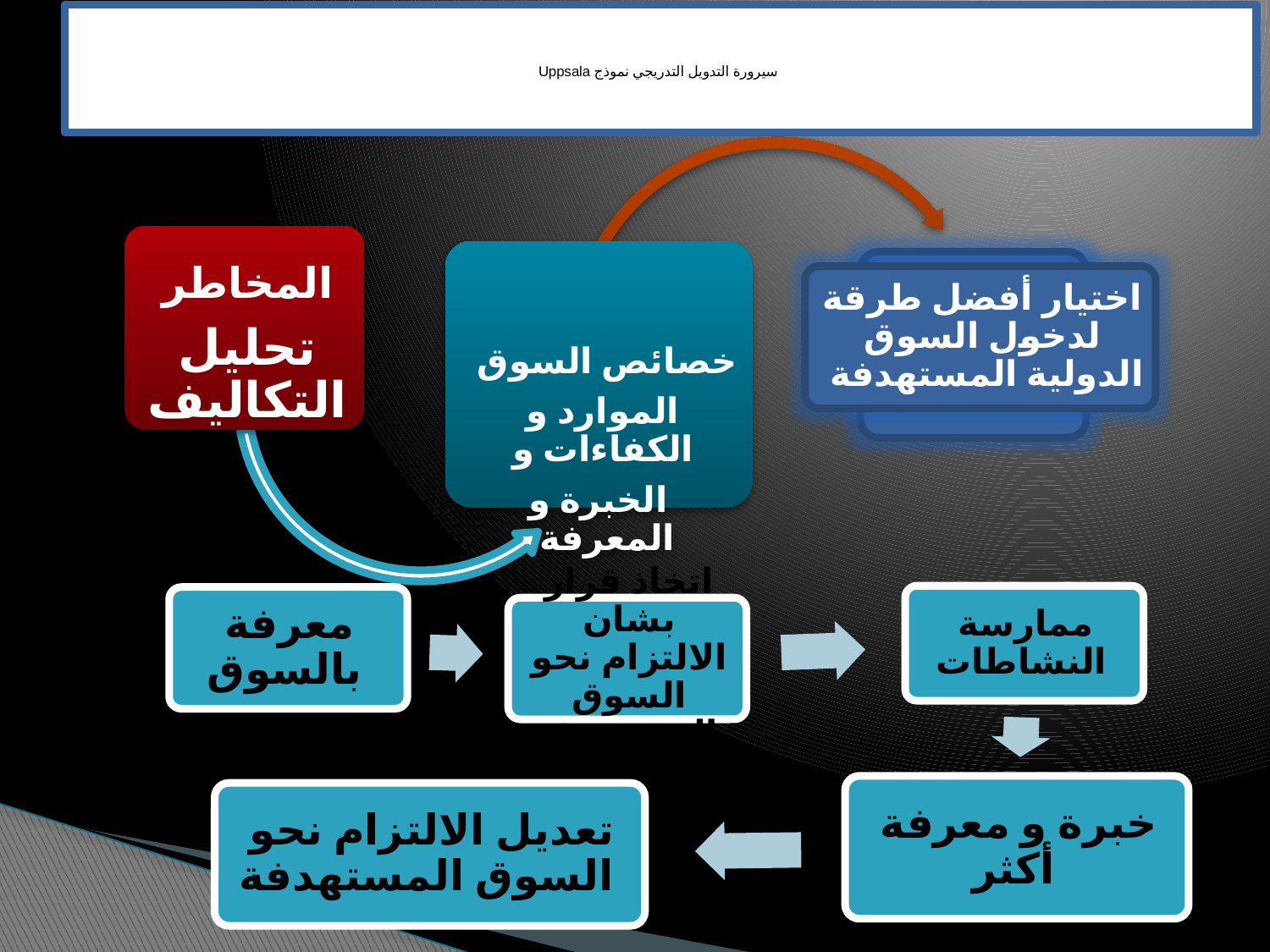

# سيرورة التدويل التدريجي نموذج Uppsala

المخاطر
تحليل التكاليف

خصائص السوق
الموارد و الكفاءات و
 الخبرة و المعرفة

اختيار أفضل طرقة لدخول السوق الدولية المستهدفة
معرفة بالسوق

اتخاذ قرار بشان الالتزام نحو السوق المستهدفة

ممارسة النشاطات

خبرة و معرفة أكثر

تعديل الالتزام نحو السوق المستهدفة